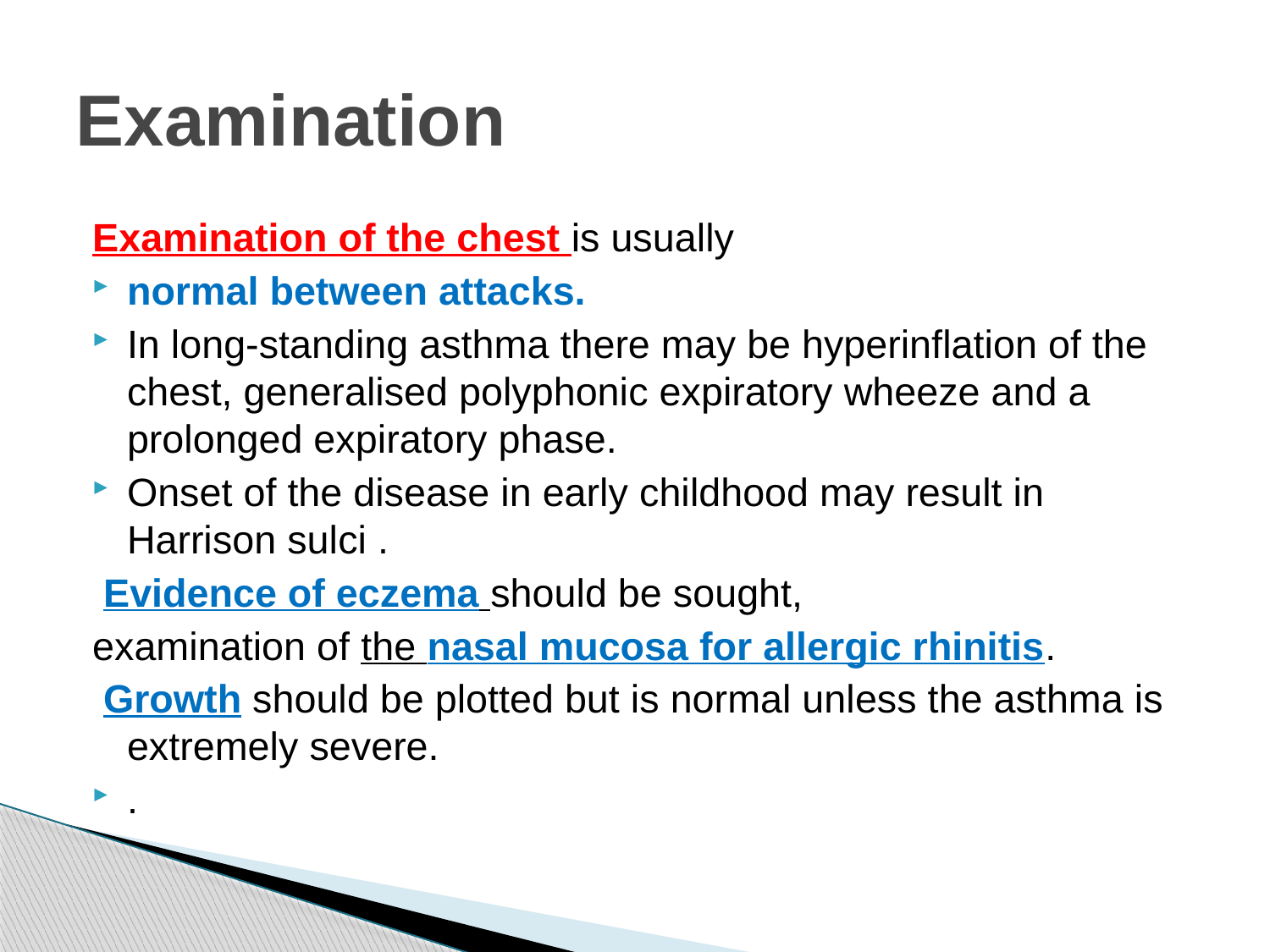

# Examination
Examination of the chest is usually
normal between attacks.
In long-standing asthma there may be hyperinflation of the chest, generalised polyphonic expiratory wheeze and a prolonged expiratory phase.
Onset of the disease in early childhood may result in Harrison sulci .
 Evidence of eczema should be sought,
examination of the nasal mucosa for allergic rhinitis.
 Growth should be plotted but is normal unless the asthma is extremely severe.
.